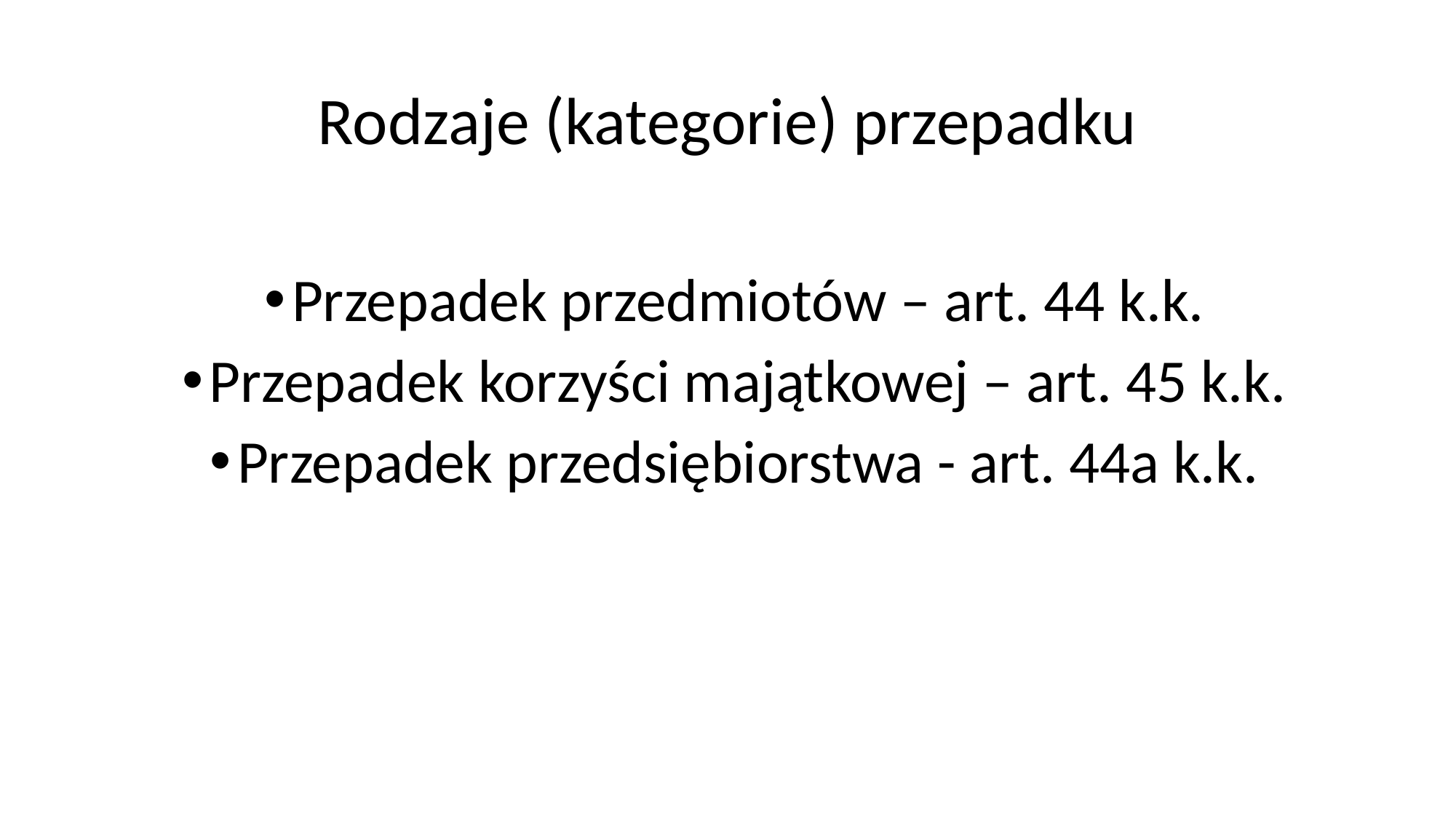

# Rodzaje (kategorie) przepadku
Przepadek przedmiotów – art. 44 k.k.
Przepadek korzyści majątkowej – art. 45 k.k.
Przepadek przedsiębiorstwa - art. 44a k.k.